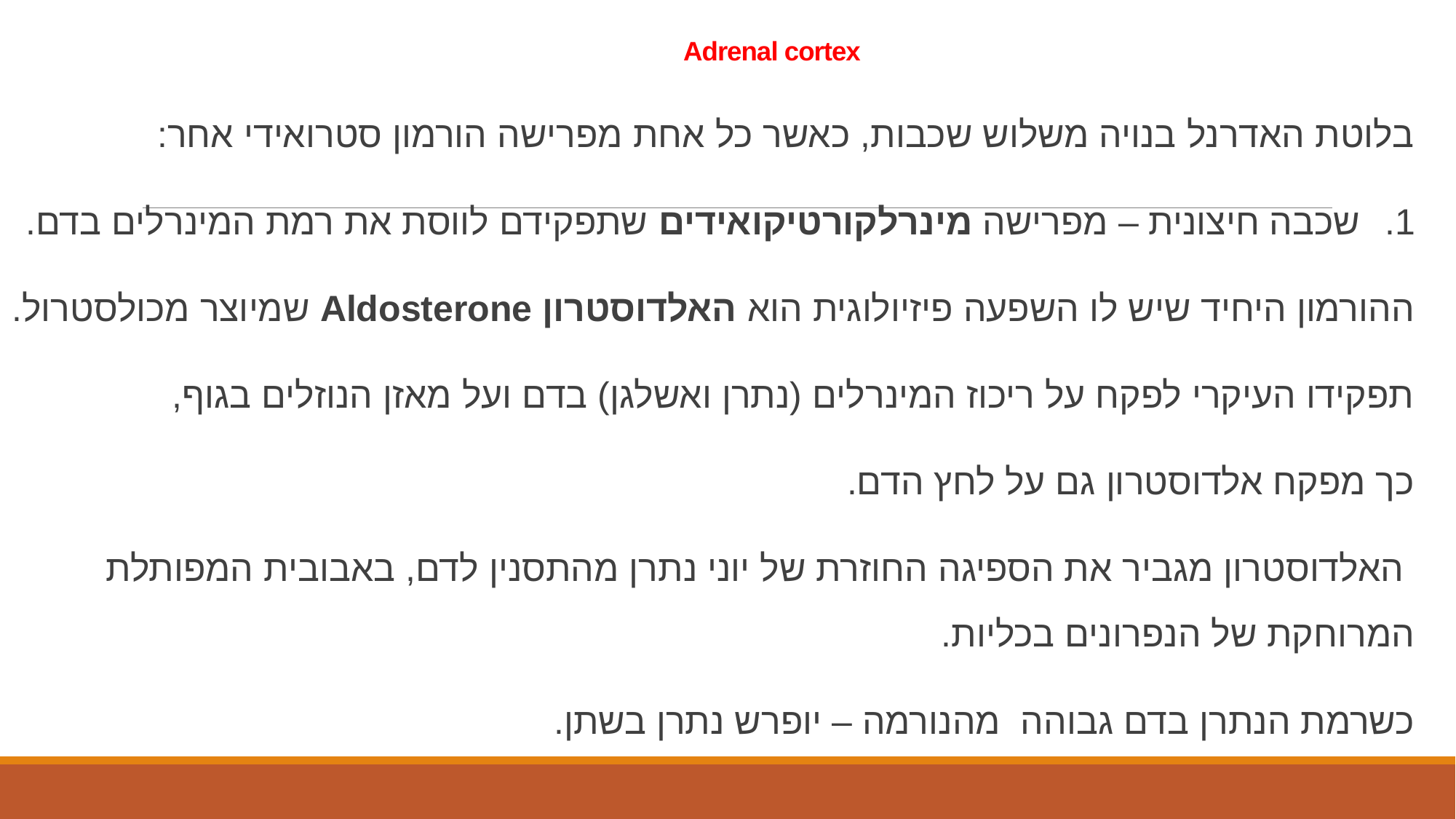

# Adrenal cortex
בלוטת האדרנל בנויה משלוש שכבות, כאשר כל אחת מפרישה הורמון סטרואידי אחר:
שכבה חיצונית – מפרישה מינרלקורטיקואידים שתפקידם לווסת את רמת המינרלים בדם.
ההורמון היחיד שיש לו השפעה פיזיולוגית הוא האלדוסטרון Aldosterone שמיוצר מכולסטרול.
תפקידו העיקרי לפקח על ריכוז המינרלים (נתרן ואשלגן) בדם ועל מאזן הנוזלים בגוף,
כך מפקח אלדוסטרון גם על לחץ הדם.
 האלדוסטרון מגביר את הספיגה החוזרת של יוני נתרן מהתסנין לדם, באבובית המפותלת המרוחקת של הנפרונים בכליות.
כשרמת הנתרן בדם גבוהה  מהנורמה – יופרש נתרן בשתן.